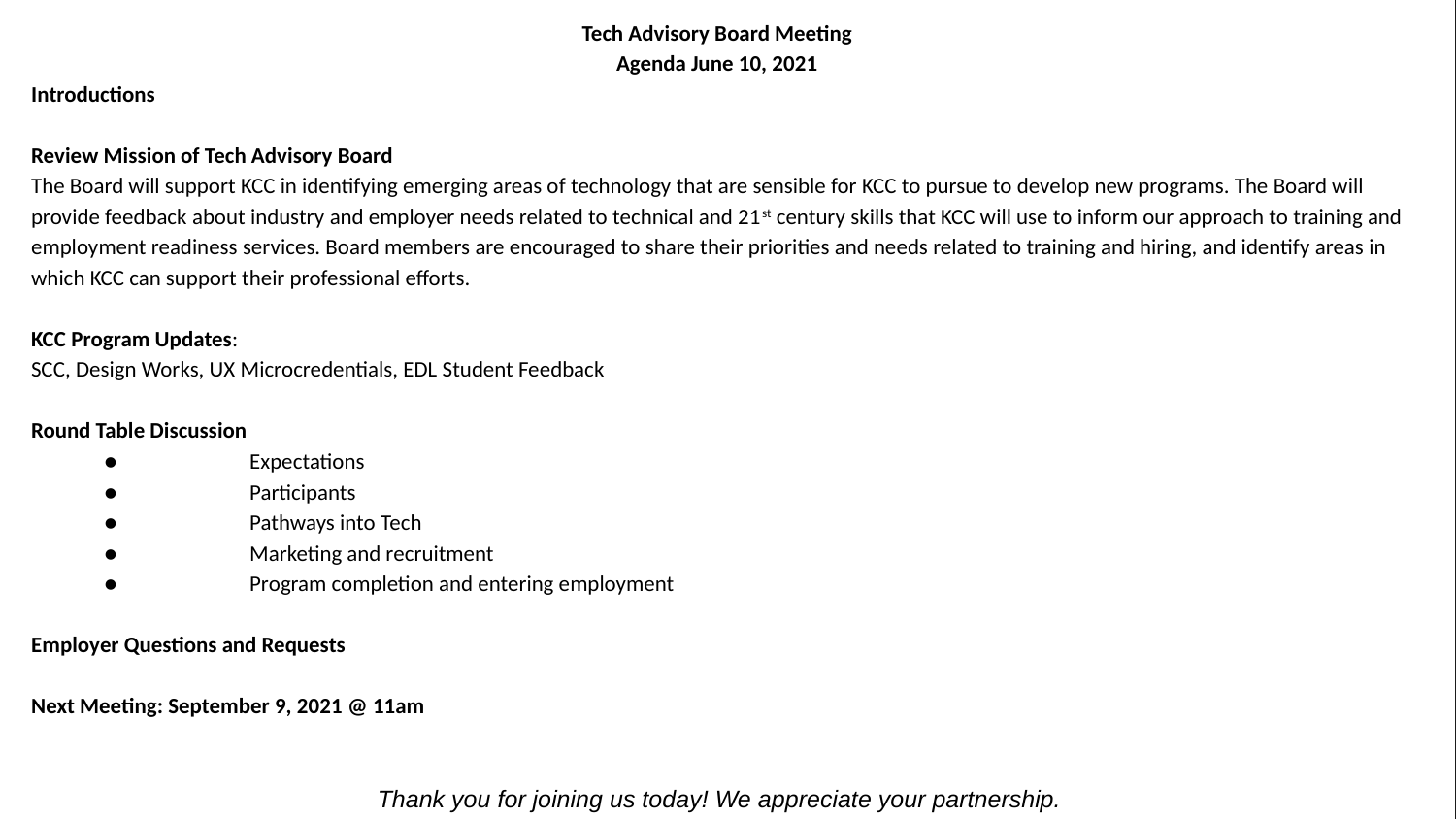

Tech Advisory Board Meeting
Agenda June 10, 2021
Introductions

Review Mission of Tech Advisory Board
The Board will support KCC in identifying emerging areas of technology that are sensible for KCC to pursue to develop new programs. The Board will provide feedback about industry and employer needs related to technical and 21st century skills that KCC will use to inform our approach to training and employment readiness services. Board members are encouraged to share their priorities and needs related to training and hiring, and identify areas in which KCC can support their professional efforts.

KCC Program Updates:
SCC, Design Works, UX Microcredentials, EDL Student Feedback

Round Table Discussion
●  	Expectations
●  	Participants
●  	Pathways into Tech
●  	Marketing and recruitment
●  	Program completion and entering employment

Employer Questions and Requests

Next Meeting: September 9, 2021 @ 11am

Thank you for joining us today! We appreciate your partnership.